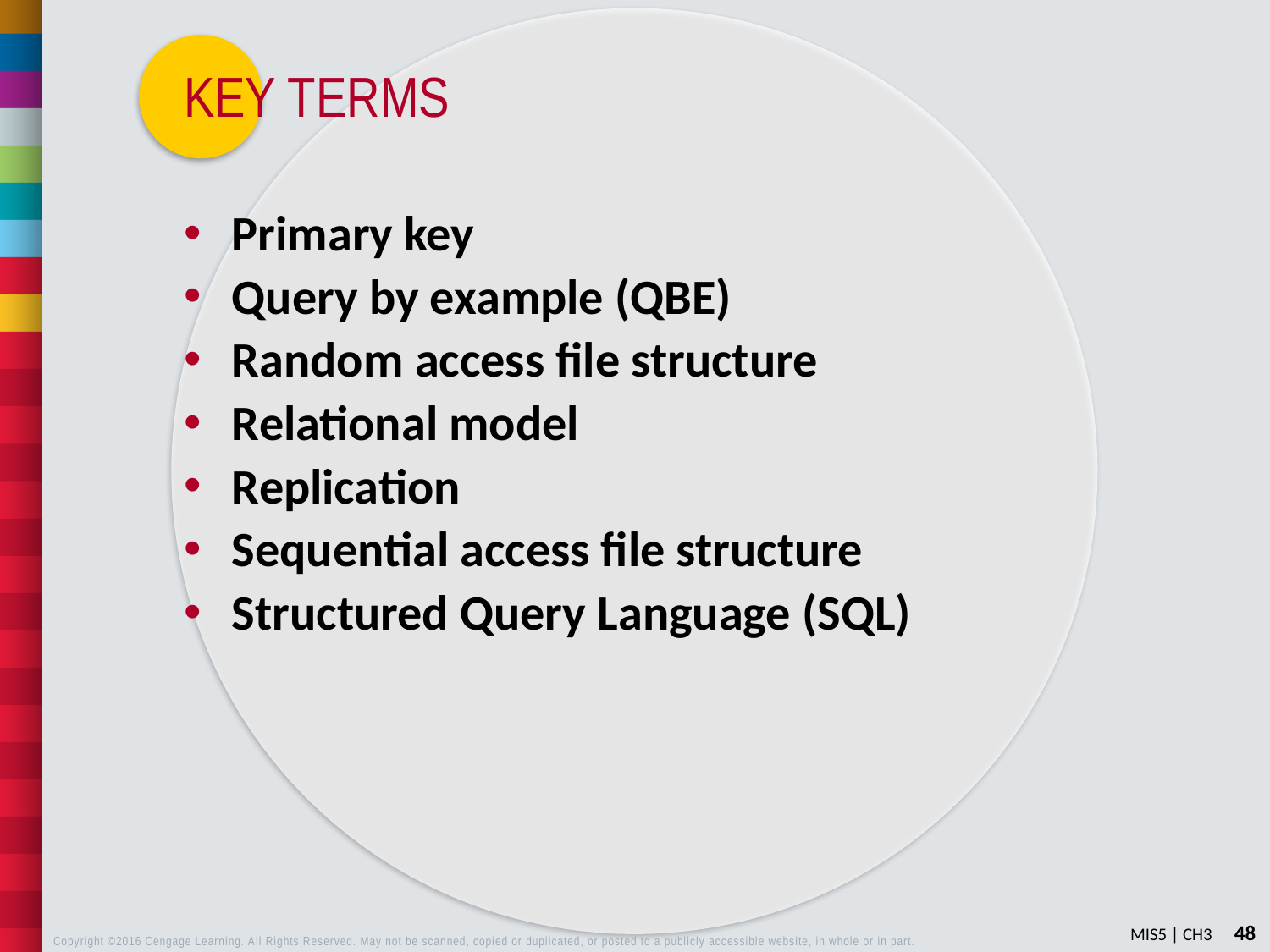

Primary key
Query by example (QBE)
Random access file structure
Relational model
Replication
Sequential access file structure
Structured Query Language (SQL)